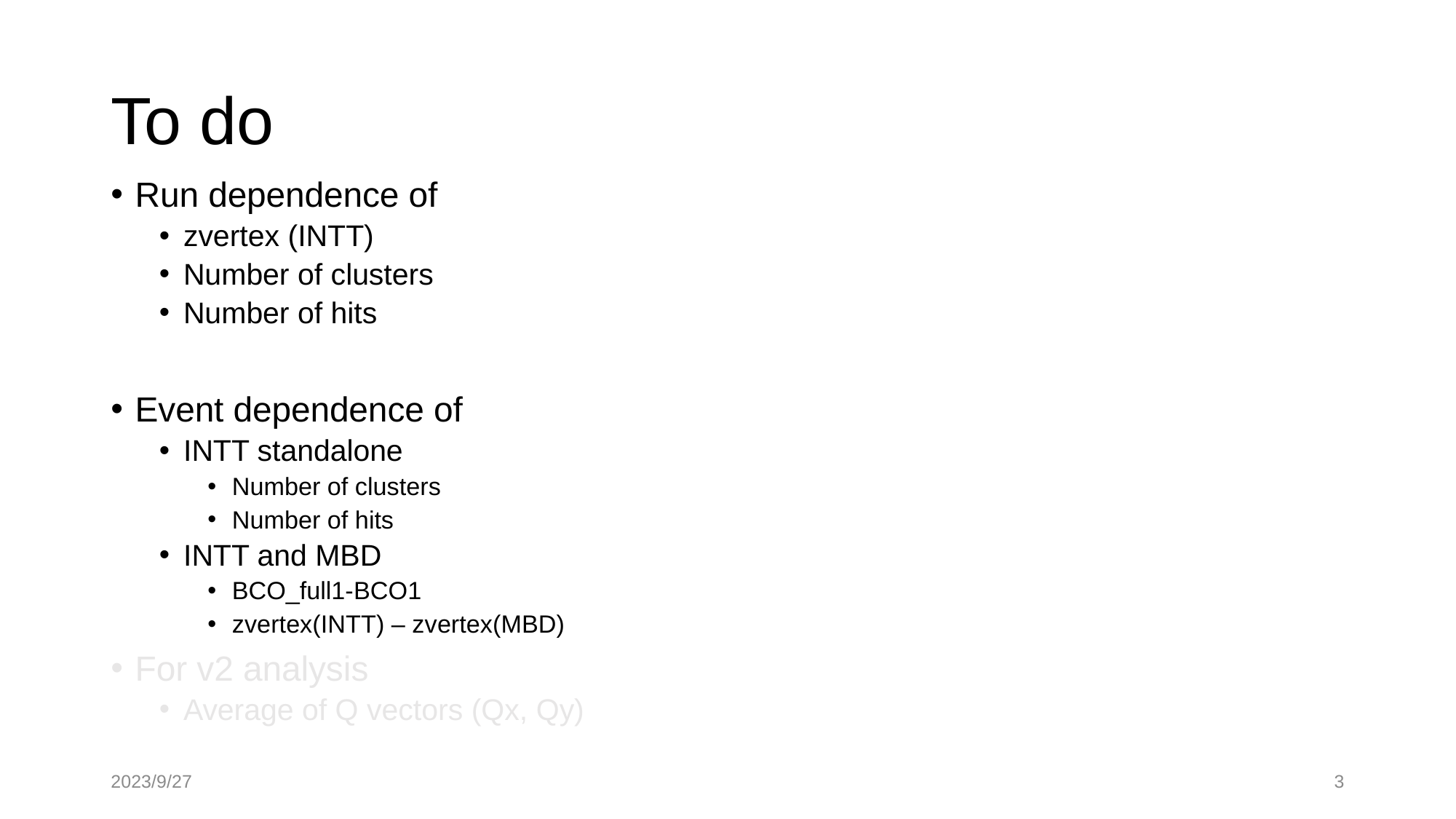

# To do
Run dependence of
zvertex (INTT)
Number of clusters
Number of hits

Event dependence of
INTT standalone
Number of clusters
Number of hits
INTT and MBD
BCO_full1-BCO1
zvertex(INTT) – zvertex(MBD)
For v2 analysis
Average of Q vectors (Qx, Qy)

2023/9/27
3